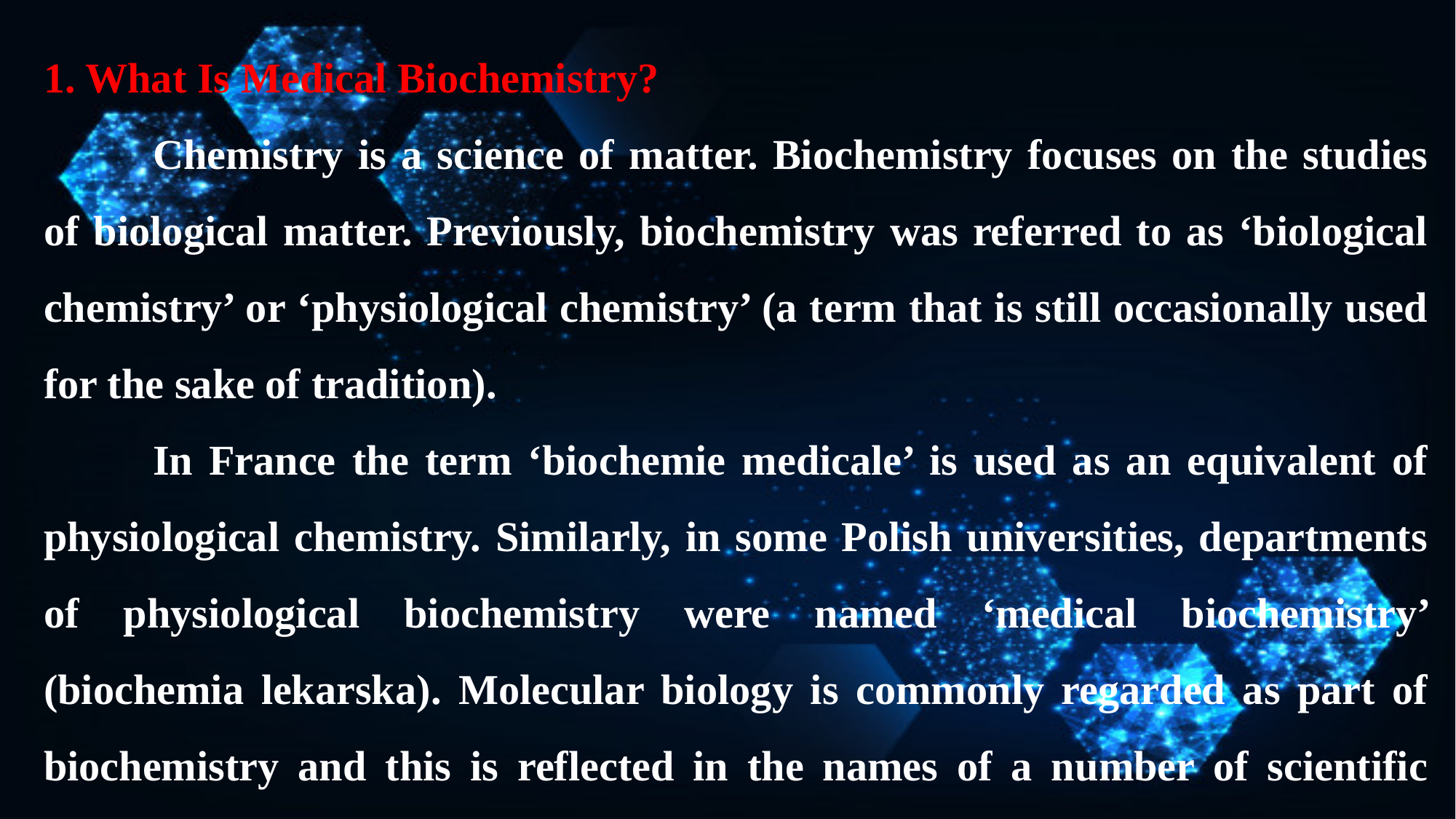

1. What Is Medical Biochemistry?
	Chemistry is a science of matter. Biochemistry focuses on the studies of biological matter. Previously, biochemistry was referred to as ‘biological chemistry’ or ‘physiological chemistry’ (a term that is still occasionally used for the sake of tradition).
	In France the term ‘biochemie medicale’ is used as an equivalent of physiological chemistry. Similarly, in some Polish universities, departments of physiological biochemistry were named ‘medical biochemistry’ (biochemia lekarska). Molecular biology is commonly regarded as part of biochemistry and this is reflected in the names of a number of scientific societies and journals.